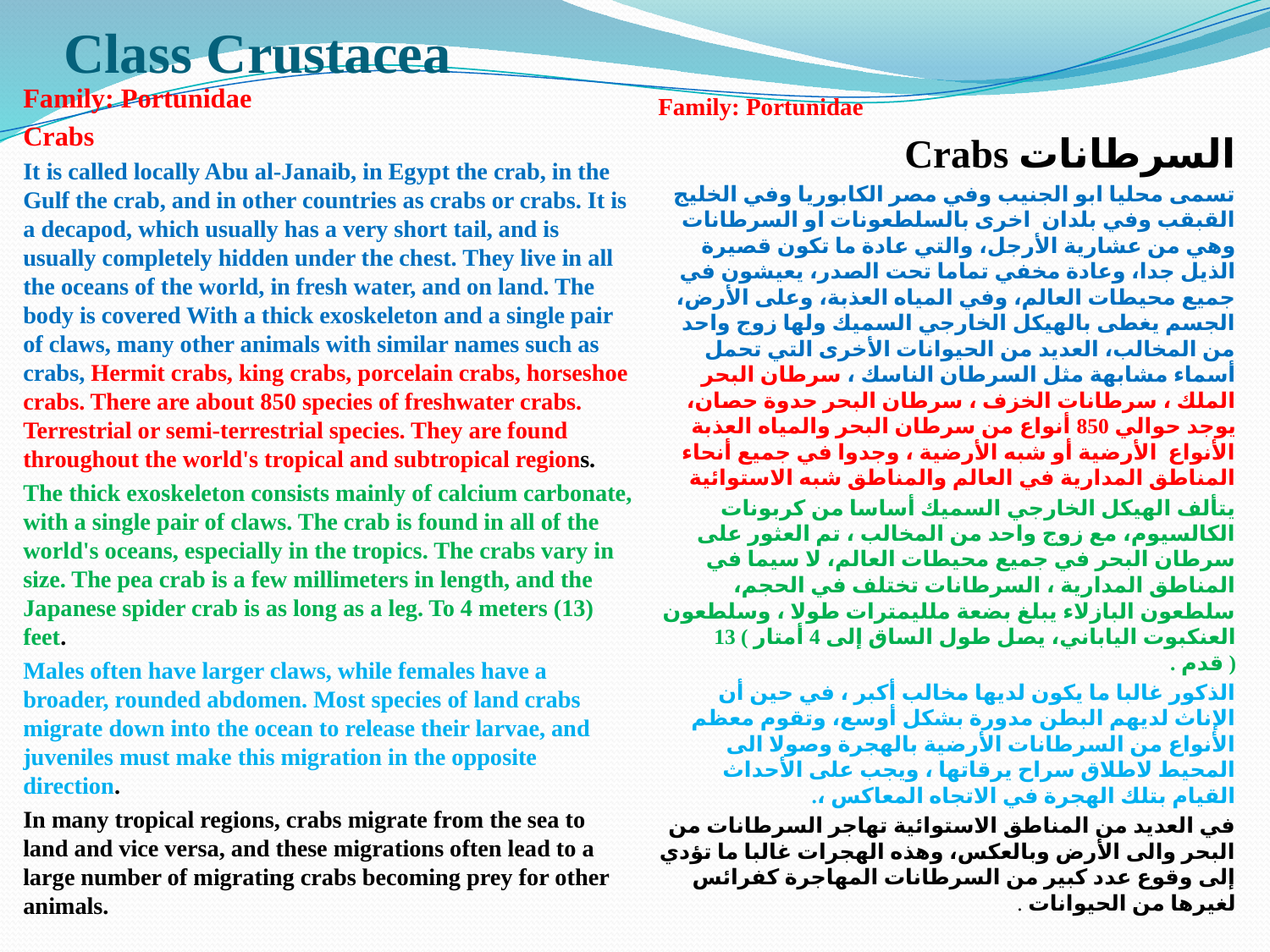

# Class Crustacea
Family: Portunidae
Crabs
It is called locally Abu al-Janaib, in Egypt the crab, in the Gulf the crab, and in other countries as crabs or crabs. It is a decapod, which usually has a very short tail, and is usually completely hidden under the chest. They live in all the oceans of the world, in fresh water, and on land. The body is covered With a thick exoskeleton and a single pair of claws, many other animals with similar names such as crabs, Hermit crabs, king crabs, porcelain crabs, horseshoe crabs. There are about 850 species of freshwater crabs. Terrestrial or semi-terrestrial species. They are found throughout the world's tropical and subtropical regions.
The thick exoskeleton consists mainly of calcium carbonate, with a single pair of claws. The crab is found in all of the world's oceans, especially in the tropics. The crabs vary in size. The pea crab is a few millimeters in length, and the Japanese spider crab is as long as a leg. To 4 meters (13) feet.
Males often have larger claws, while females have a broader, rounded abdomen. Most species of land crabs migrate down into the ocean to release their larvae, and juveniles must make this migration in the opposite direction.
In many tropical regions, crabs migrate from the sea to land and vice versa, and these migrations often lead to a large number of migrating crabs becoming prey for other animals.
Family: Portunidae
السرطانات Crabs
تسمى محليا ابو الجنيب وفي مصر الكابوريا وفي الخليج القبقب وفي بلدان  اخرى بالسلطعونات او السرطانات وهي من عشارية الأرجل، والتي عادة ما تكون قصيرة الذيل جدا، وعادة مخفي تماما تحت الصدر، يعيشون في جميع محيطات العالم، وفي المياه العذبة، وعلى الأرض، الجسم يغطى بالهيكل الخارجي السميك ولها زوج واحد من المخالب، العديد من الحيوانات الأخرى التي تحمل أسماء مشابهة مثل السرطان الناسك ، سرطان البحر الملك ، سرطانات الخزف ، سرطان البحر حدوة حصان، يوجد حوالي 850 أنواع من سرطان البحر والمياه العذبة  الأنواع  الأرضية أو شبه الأرضية ، وجدوا في جميع أنحاء المناطق المدارية في العالم والمناطق شبه الاستوائية
يتألف الهيكل الخارجي السميك أساسا من كربونات الكالسيوم، مع زوج واحد من المخالب ، تم العثور على سرطان البحر في جميع محيطات العالم، لا سيما في المناطق المدارية ، السرطانات تختلف في الحجم، سلطعون البازلاء يبلغ بضعة ملليمترات طولا ، وسلطعون العنكبوت الياباني، يصل طول الساق إلى 4 أمتار ) 13 ( قدم .
الذكور غالبا ما يكون لديها مخالب أكبر ، في حين أن الإناث لديهم البطن مدورة بشكل أوسع، وتقوم معظم الأنواع من السرطانات الأرضية بالهجرة وصولا الى المحيط لاطلاق سراح يرقاتها ، ويجب على الأحداث القيام بتلك الهجرة في الاتجاه المعاكس ،.
في العديد من المناطق الاستوائية تهاجر السرطانات من البحر والى الأرض وبالعكس، وهذه الهجرات غالبا ما تؤدي إلى وقوع عدد كبير من السرطانات المهاجرة كفرائس لغيرها من الحيوانات .